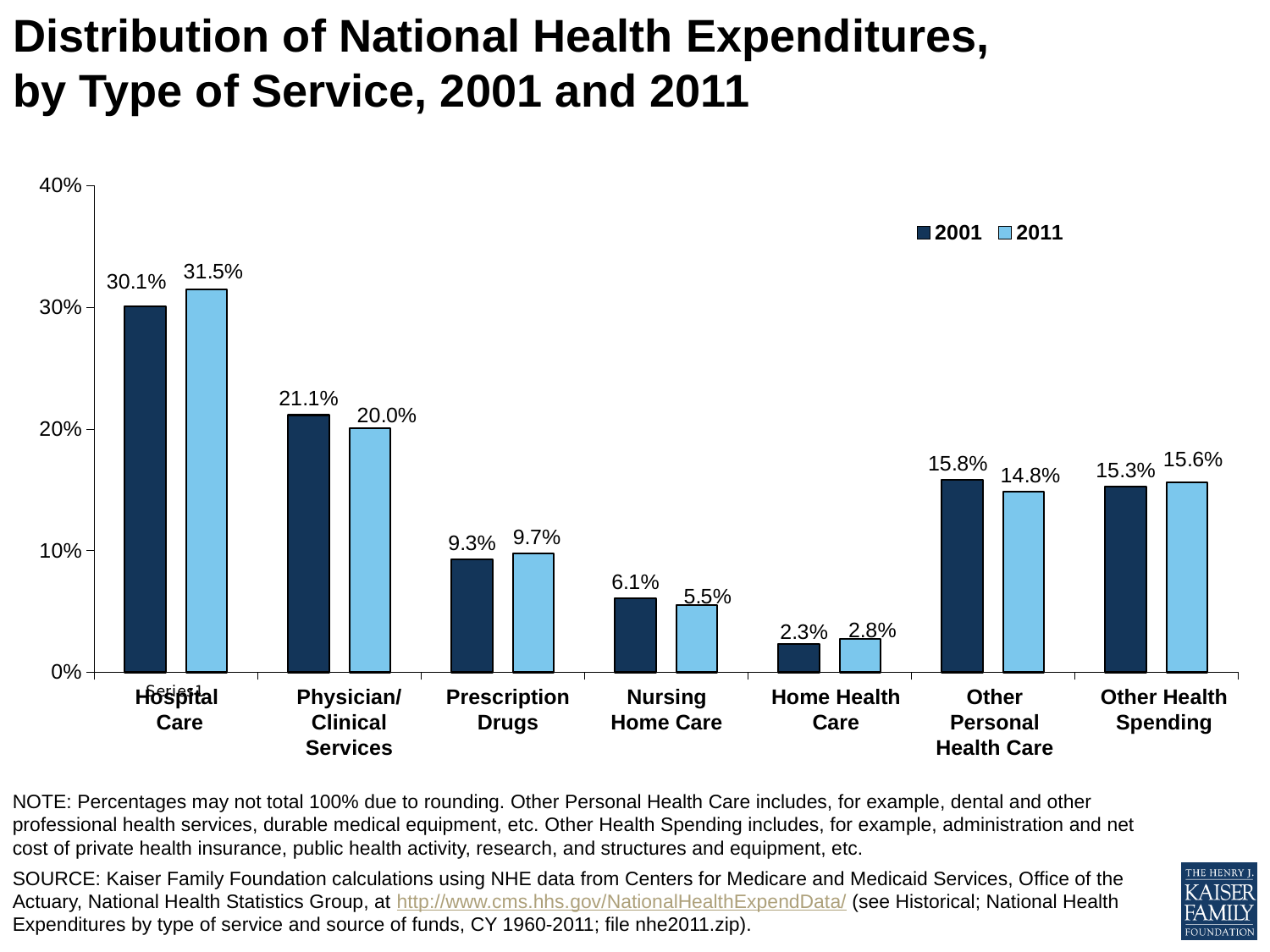

# Distribution of National Health Expenditures, by Type of Service, 2001 and 2011

### Chart

| Category | 2001 | 2011 |
|---|---|---|
Hospital  Care
Physician/ Clinical Services
Prescription Drugs
Nursing Home Care
Home Health Care
Other Personal Health Care
Other Health Spending
NOTE: Percentages may not total 100% due to rounding. Other Personal Health Care includes, for example, dental and other professional health services, durable medical equipment, etc. Other Health Spending includes, for example, administration and net cost of private health insurance, public health activity, research, and structures and equipment, etc.
SOURCE: Kaiser Family Foundation calculations using NHE data from Centers for Medicare and Medicaid Services, Office of the Actuary, National Health Statistics Group, at http://www.cms.hhs.gov/NationalHealthExpendData/ (see Historical; National Health Expenditures by type of service and source of funds, CY 1960-2011; file nhe2011.zip).